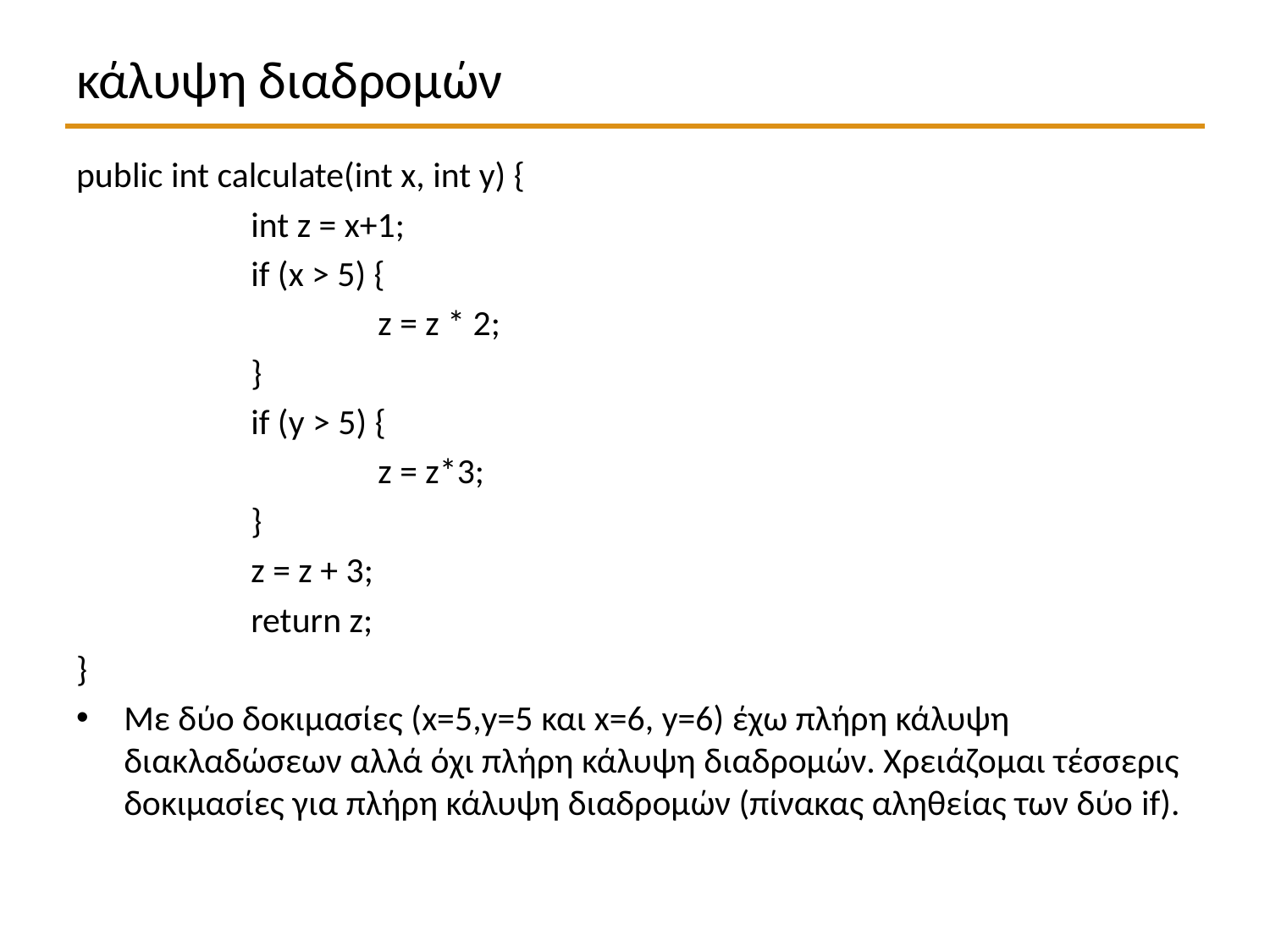

# κάλυψη διαδρομών
public int calculate(int x, int y) {
		int z = x+1;
		if (x > 5) {
			z = z * 2;
		}
		if (y > 5) {
			z = z*3;
		}
		z = z + 3;
		return z;
}
Με δύο δοκιμασίες (x=5,y=5 και x=6, y=6) έχω πλήρη κάλυψη διακλαδώσεων αλλά όχι πλήρη κάλυψη διαδρομών. Χρειάζομαι τέσσερις δοκιμασίες για πλήρη κάλυψη διαδρομών (πίνακας αληθείας των δύο if).